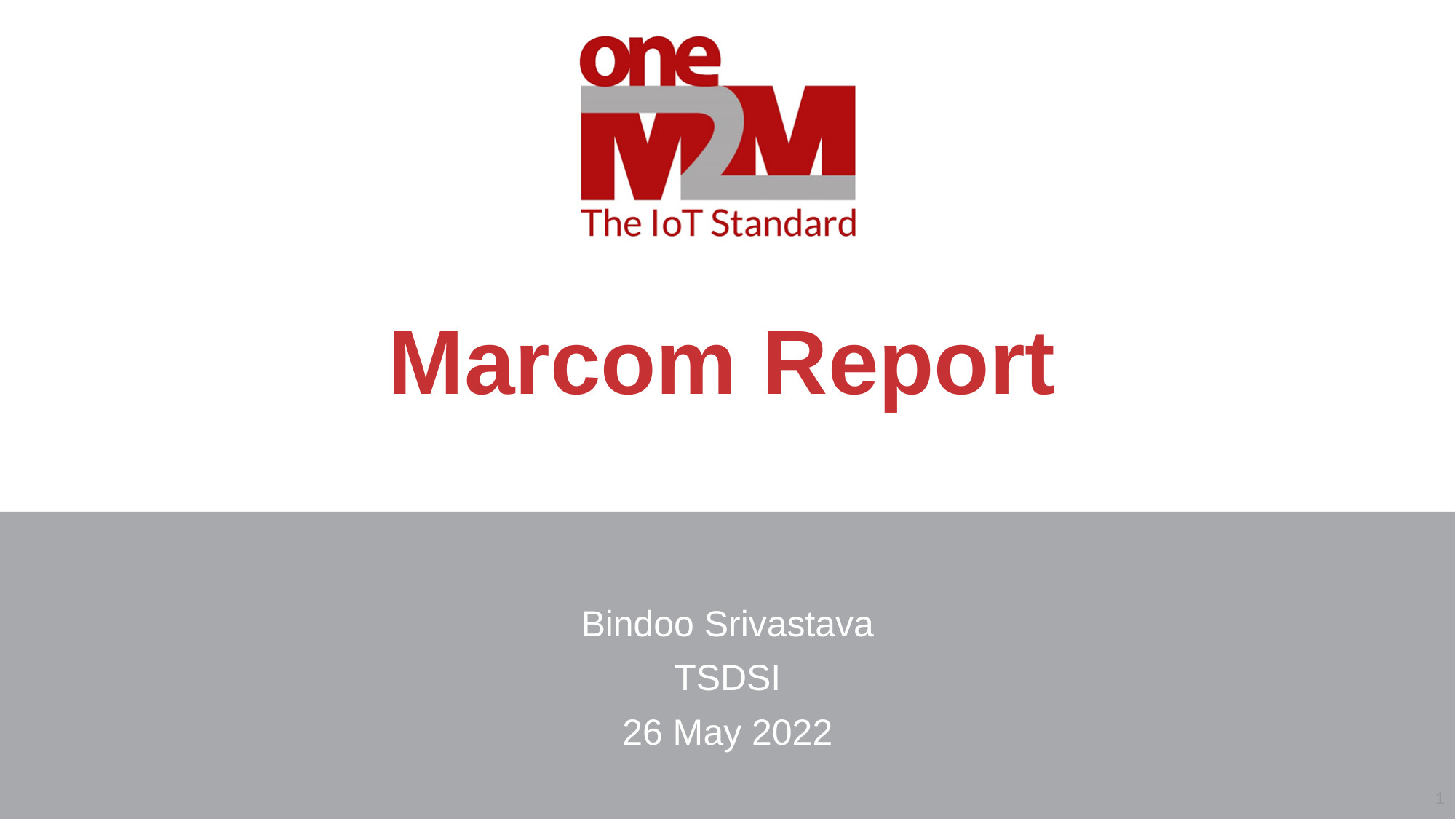

# Marcom Report
Bindoo Srivastava
TSDSI
26 May 2022
1